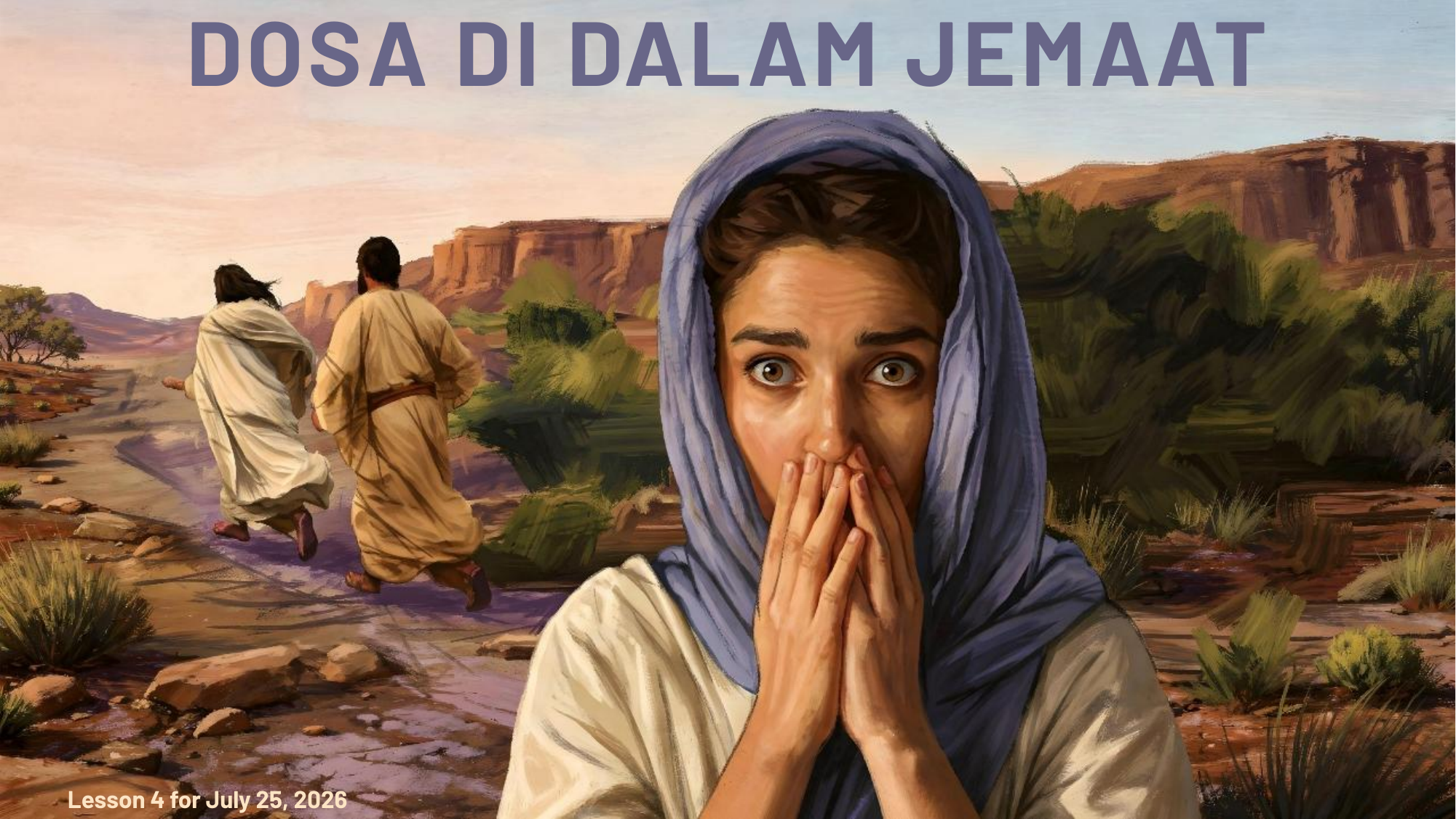

DOSA DI DALAM JEMAAT
Lesson 4 for July 25, 2026